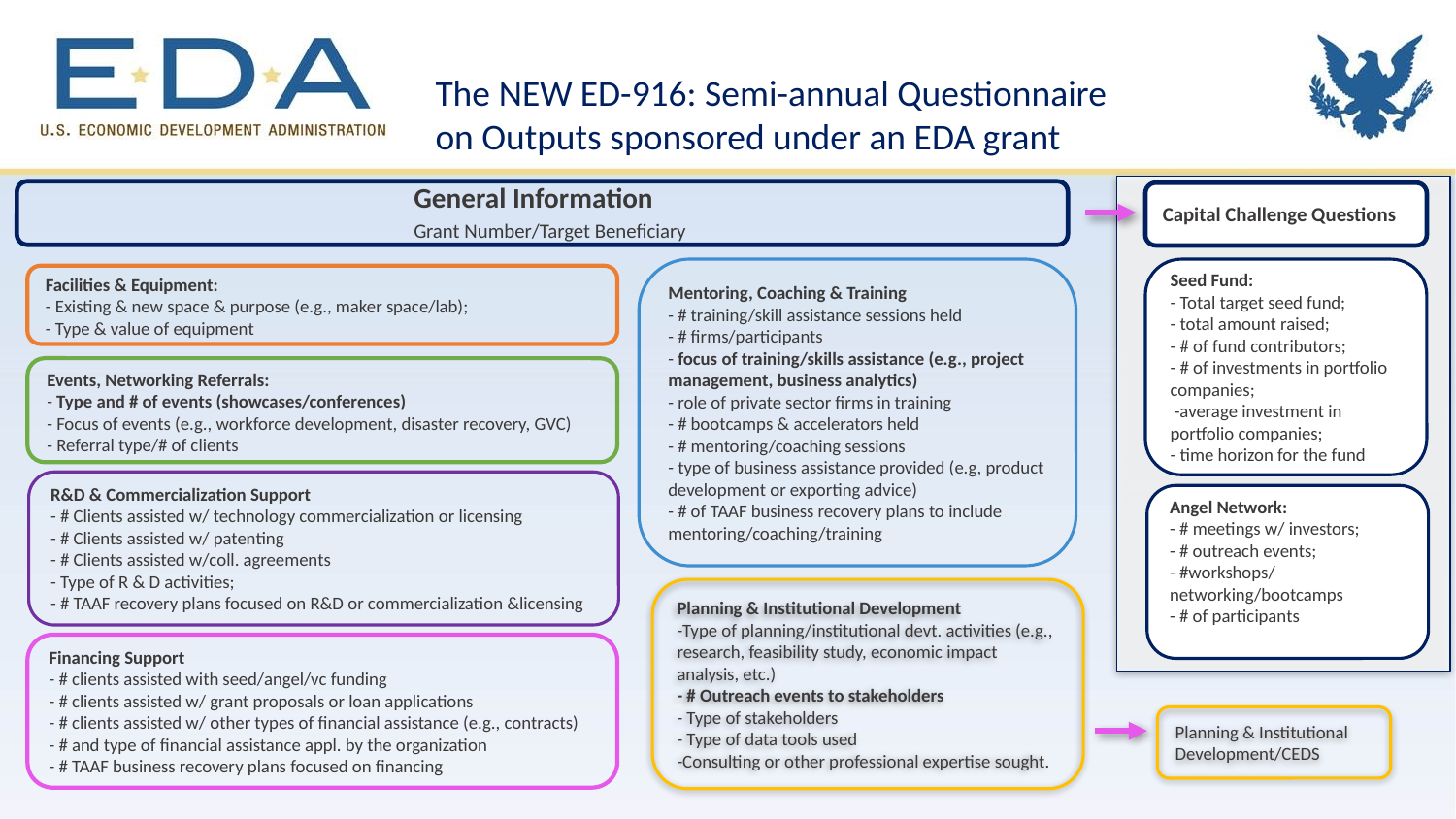

The NEW ED-916: Semi-annual Questionnaire  on Outputs sponsored under an EDA grant
General Information

Capital Challenge Questions
Grant Number/Target Beneficiary

Mentoring, Coaching & Training
- # training/skill assistance sessions held
- # firms/participants
- focus of training/skills assistance (e.g., project management, business analytics)
- role of private sector firms in training
- # bootcamps & accelerators held
- # mentoring/coaching sessions
- type of business assistance provided (e.g, product development or exporting advice)
- # of TAAF business recovery plans to include mentoring/coaching/training

Seed Fund:
- Total target seed fund;
- total amount raised;
- # of fund contributors;
- # of investments in portfolio companies;
 -average investment in portfolio companies;
- time horizon for the fund

Facilities & Equipment:
- Existing & new space & purpose (e.g., maker space/lab);
- Type & value of equipment

Events, Networking Referrals:
- Type and # of events (showcases/conferences)
- Focus of events (e.g., workforce development, disaster recovery, GVC)
- Referral type/# of clients

R&D & Commercialization Support
- # Clients assisted w/ technology commercialization or licensing
- # Clients assisted w/ patenting
- # Clients assisted w/coll. agreements
- Type of R & D activities;
- # TAAF recovery plans focused on R&D or commercialization &licensing

Angel Network:
- # meetings w/ investors;
- # outreach events;
- #workshops/
networking/bootcamps
- # of participants

Planning & Institutional Development
-Type of planning/institutional devt. activities (e.g., research, feasibility study, economic impact analysis, etc.)
- # Outreach events to stakeholders
- Type of stakeholders
- Type of data tools used
-Consulting or other professional expertise sought.
Financing Support
- # clients assisted with seed/angel/vc funding
- # clients assisted w/ grant proposals or loan applications
- # clients assisted w/ other types of financial assistance (e.g., contracts)
- # and type of financial assistance appl. by the organization
- # TAAF business recovery plans focused on financing

Planning & Institutional Development/CEDS